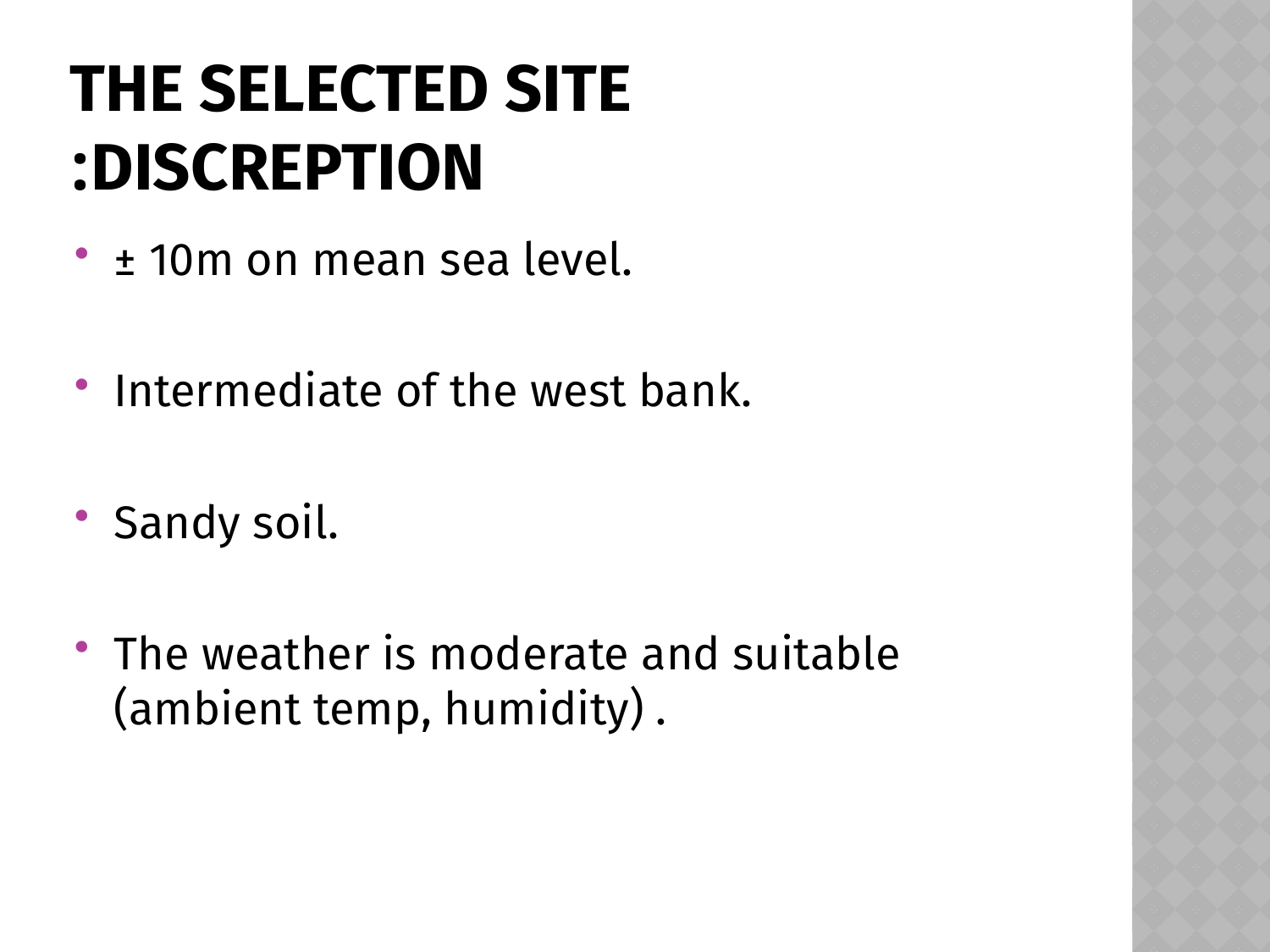

# The selected site discreption:
± 10m on mean sea level.

Intermediate of the west bank.

Sandy soil.

The weather is moderate and suitable (ambient temp, humidity) .